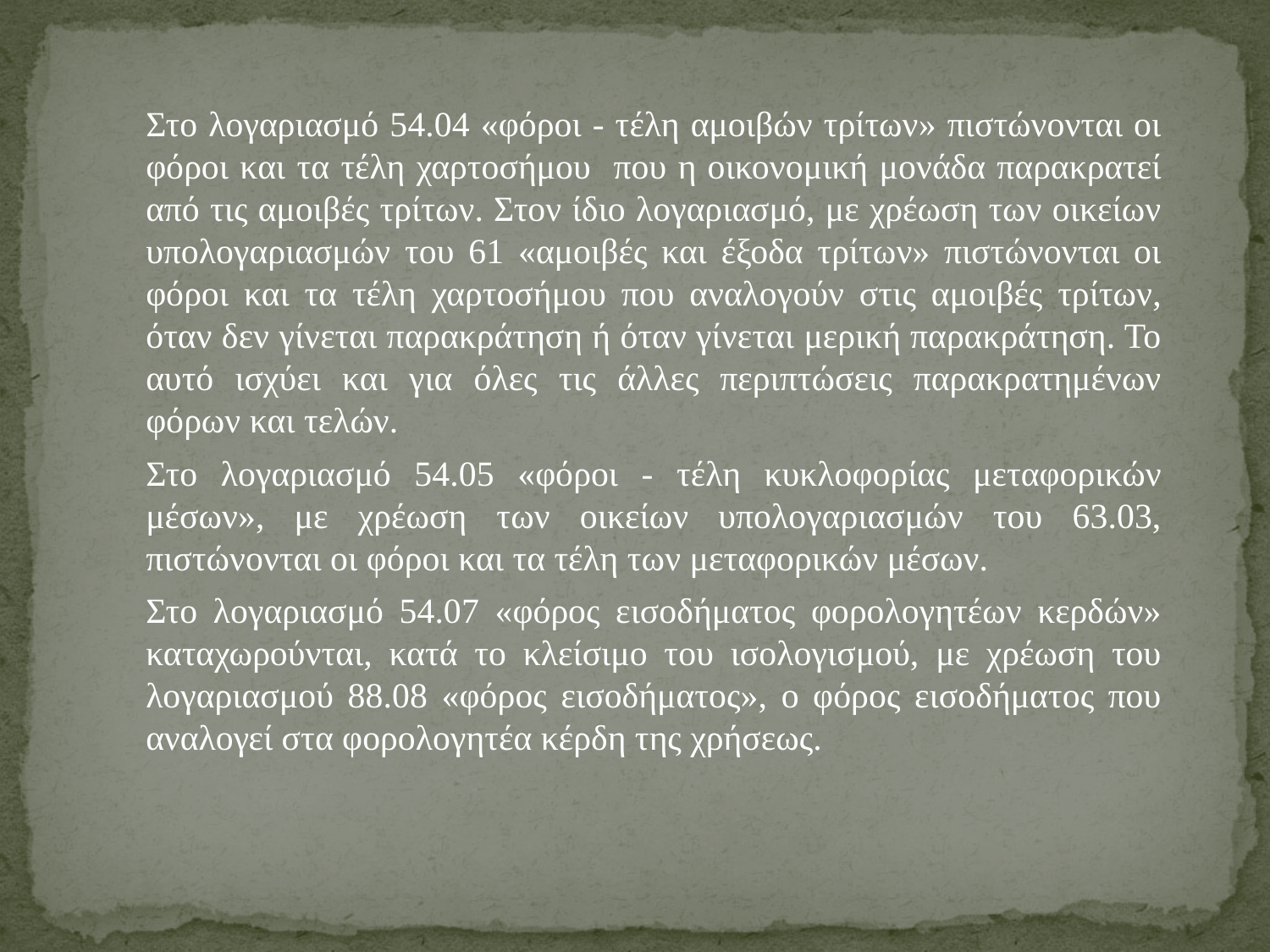

Στο λογαριασμό 54.04 «φόροι - τέλη αμοιβών τρίτων» πιστώνονται οι φόροι και τα τέλη χαρτοσήμου  που η οικονομική μονάδα παρακρατεί από τις αμοιβές τρίτων. Στον ίδιο λογαριασμό, με χρέωση των οικείων υπολογαριασμών του 61 «αμοιβές και έξοδα τρίτων» πιστώνονται οι φόροι και τα τέλη χαρτοσήμου που αναλογούν στις αμοιβές τρίτων, όταν δεν γίνεται παρακράτηση ή όταν γίνεται μερική παρακράτηση. Το αυτό ισχύει και για όλες τις άλλες περιπτώσεις παρακρατημένων φόρων και τελών.
	Στο λογαριασμό 54.05 «φόροι - τέλη κυκλοφορίας μεταφορικών μέσων», με χρέωση των οικείων υπολογαριασμών του 63.03, πιστώνονται οι φόροι και τα τέλη των μεταφορικών μέσων.
	Στο λογαριασμό 54.07 «φόρος εισοδήματος φορολογητέων κερδών» καταχωρούνται, κατά το κλείσιμο του ισολογισμού, με χρέωση του λογαριασμού 88.08 «φόρος εισοδήματος», ο φόρος εισοδήματος που αναλογεί στα φορολογητέα κέρδη της χρήσεως.